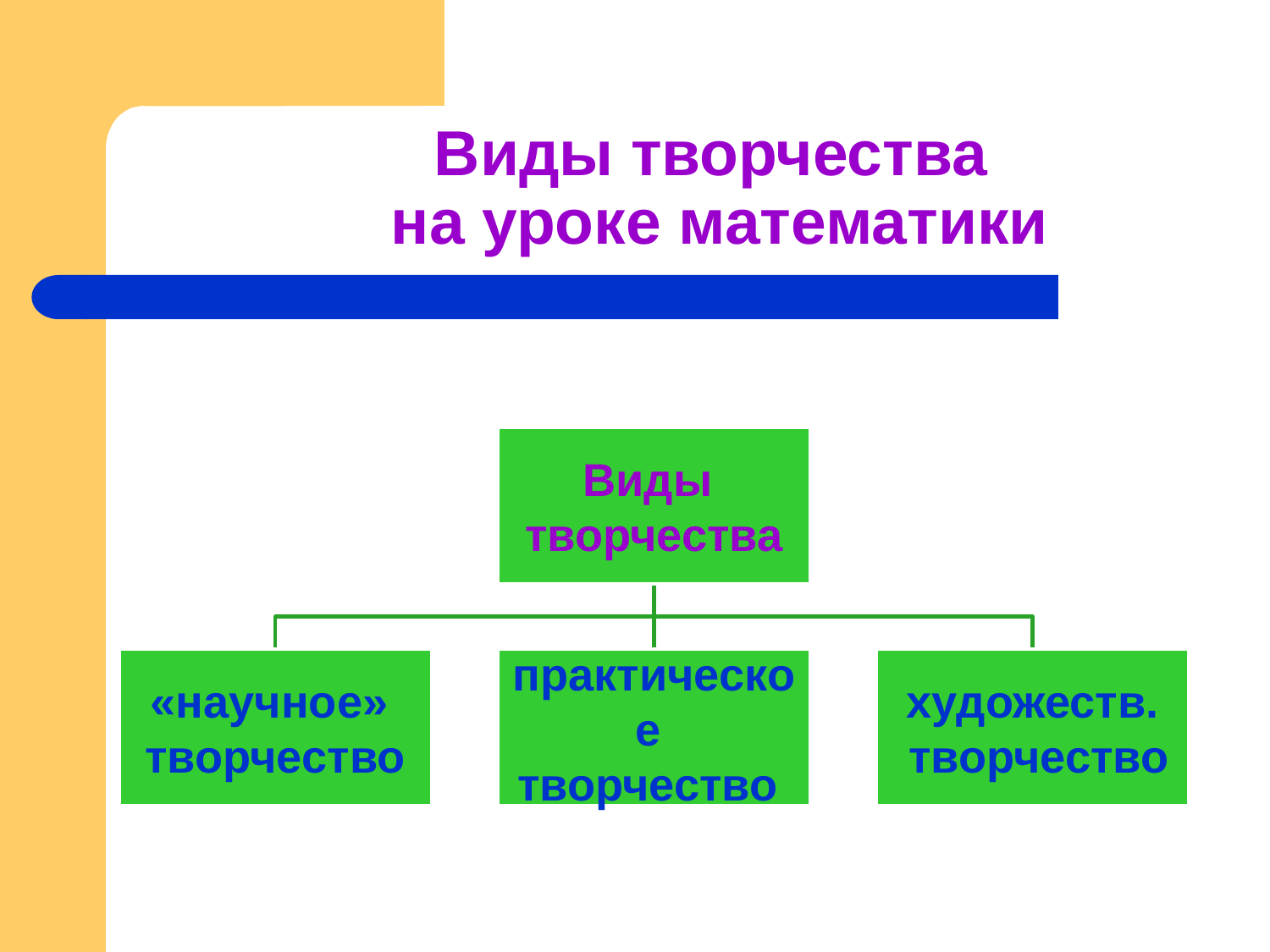

Виды творчества
на уроке математики

Виды
творчества
«научное»
творчество
практическое
творчество
художеств.
 творчество